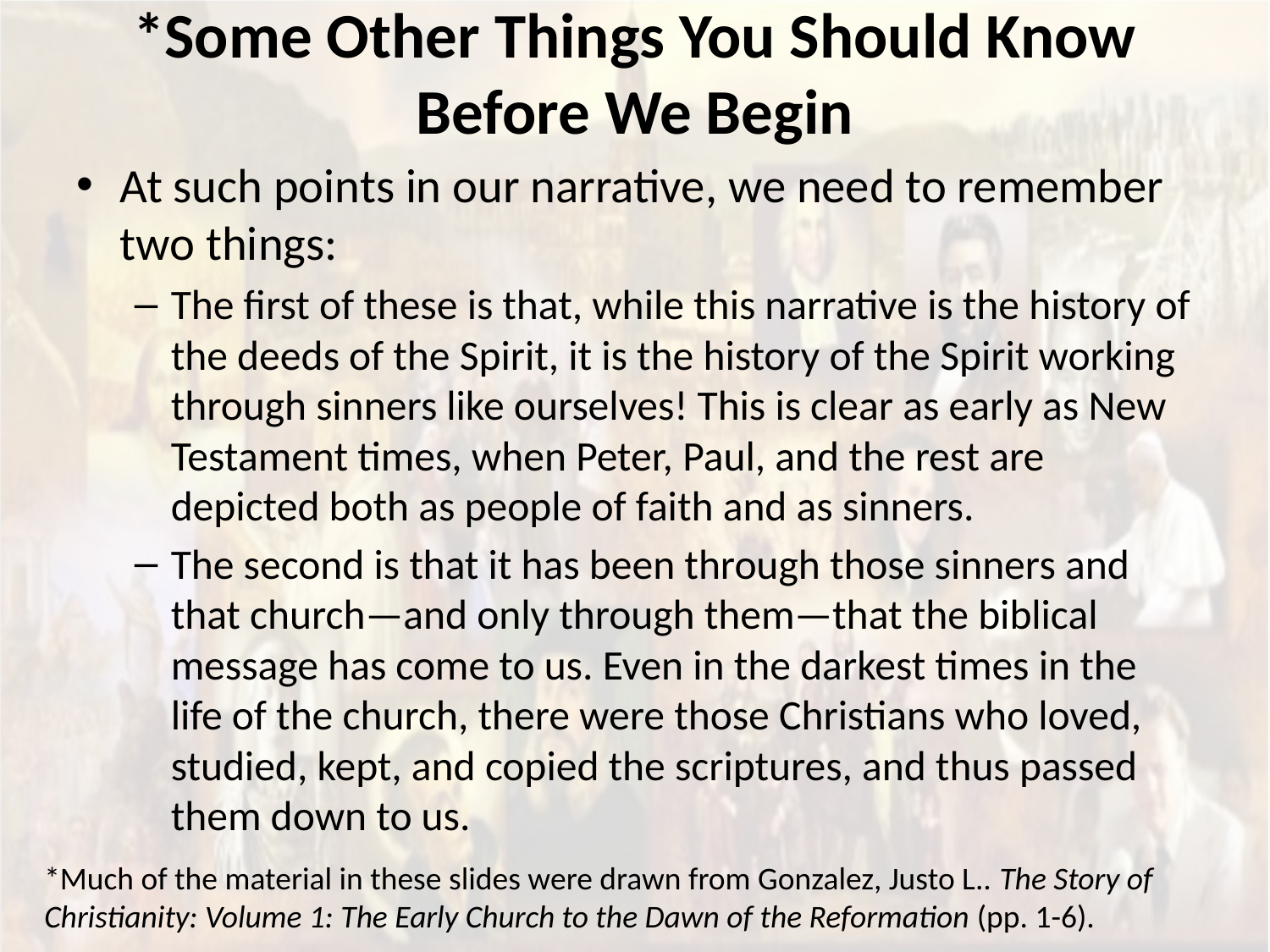

# *Some Other Things You Should Know Before We Begin
At such points in our narrative, we need to remember two things:
The first of these is that, while this narrative is the history of the deeds of the Spirit, it is the history of the Spirit working through sinners like ourselves! This is clear as early as New Testament times, when Peter, Paul, and the rest are depicted both as people of faith and as sinners.
The second is that it has been through those sinners and that church—and only through them—that the biblical message has come to us. Even in the darkest times in the life of the church, there were those Christians who loved, studied, kept, and copied the scriptures, and thus passed them down to us.

*Much of the material in these slides were drawn from Gonzalez, Justo L.. The Story of Christianity: Volume 1: The Early Church to the Dawn of the Reformation (pp. 1-6).